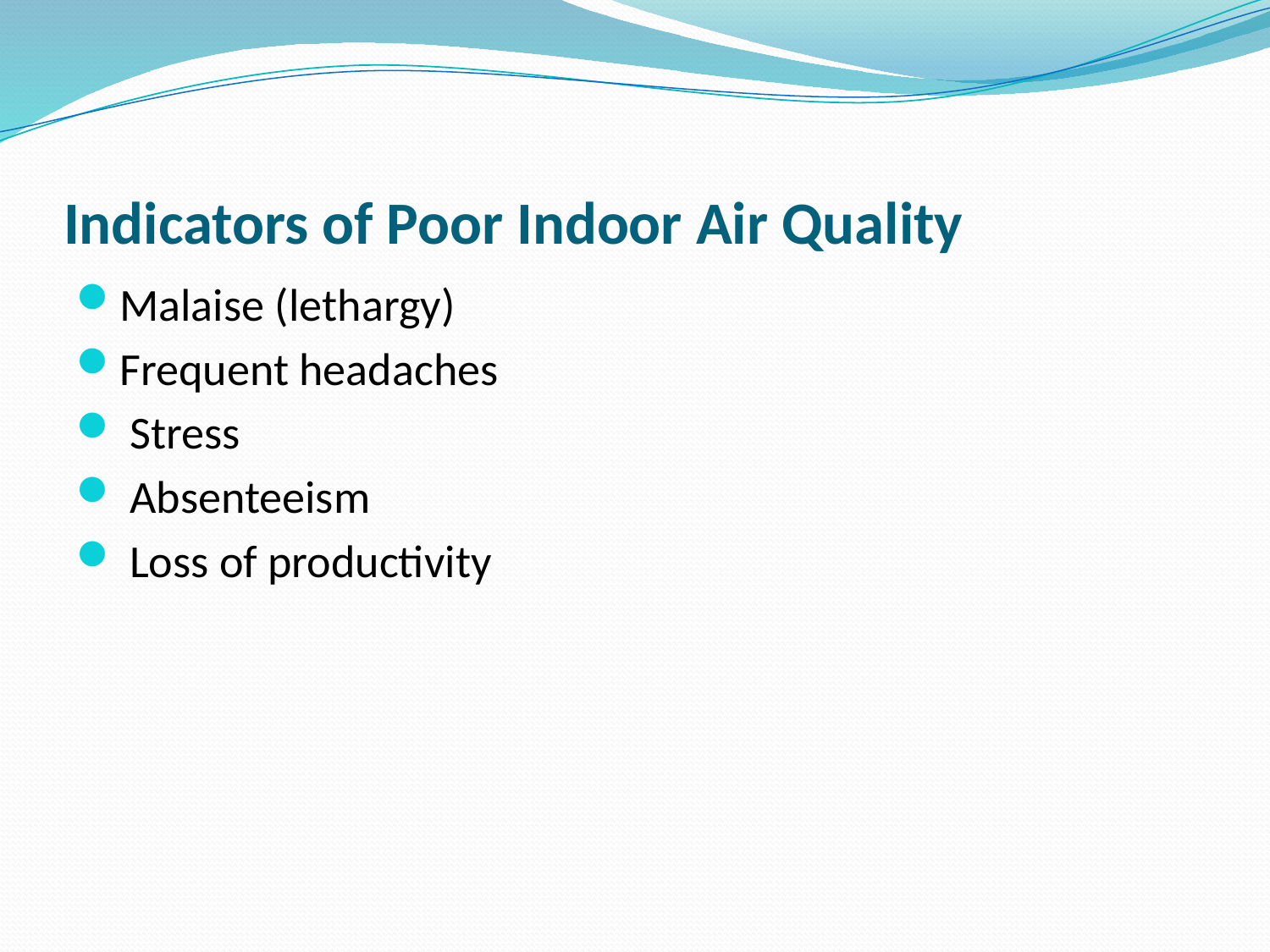

# Indicators of Poor Indoor Air Quality
Malaise (lethargy)
Frequent headaches
 Stress
 Absenteeism
 Loss of productivity